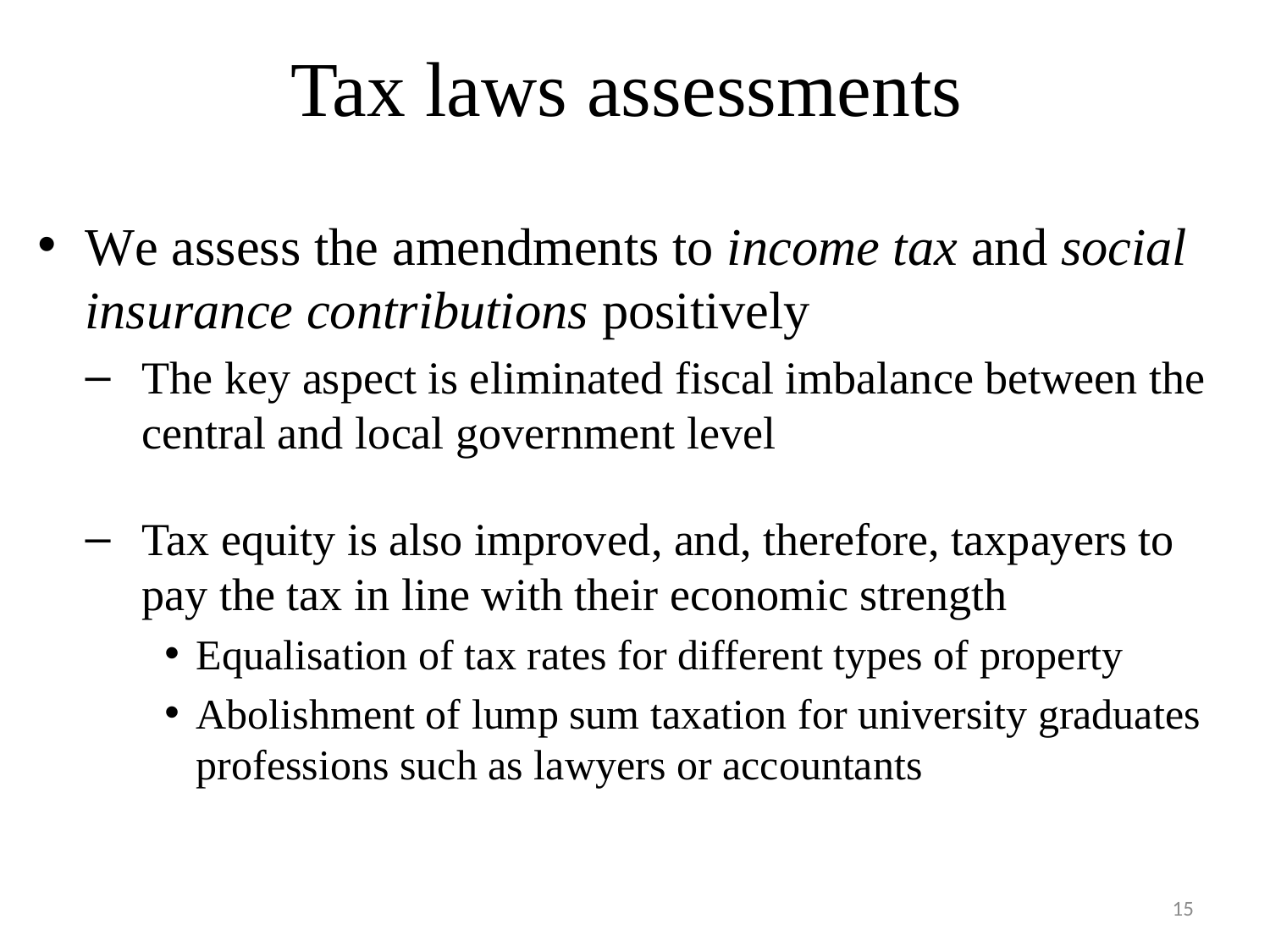

# Tax laws assessments
We assess the amendments to income tax and social insurance contributions positively
The key aspect is eliminated fiscal imbalance between the central and local government level

Tax equity is also improved, and, therefore, taxpayers to pay the tax in line with their economic strength
Equalisation of tax rates for different types of property
Abolishment of lump sum taxation for university graduates professions such as lawyers or accountants

15